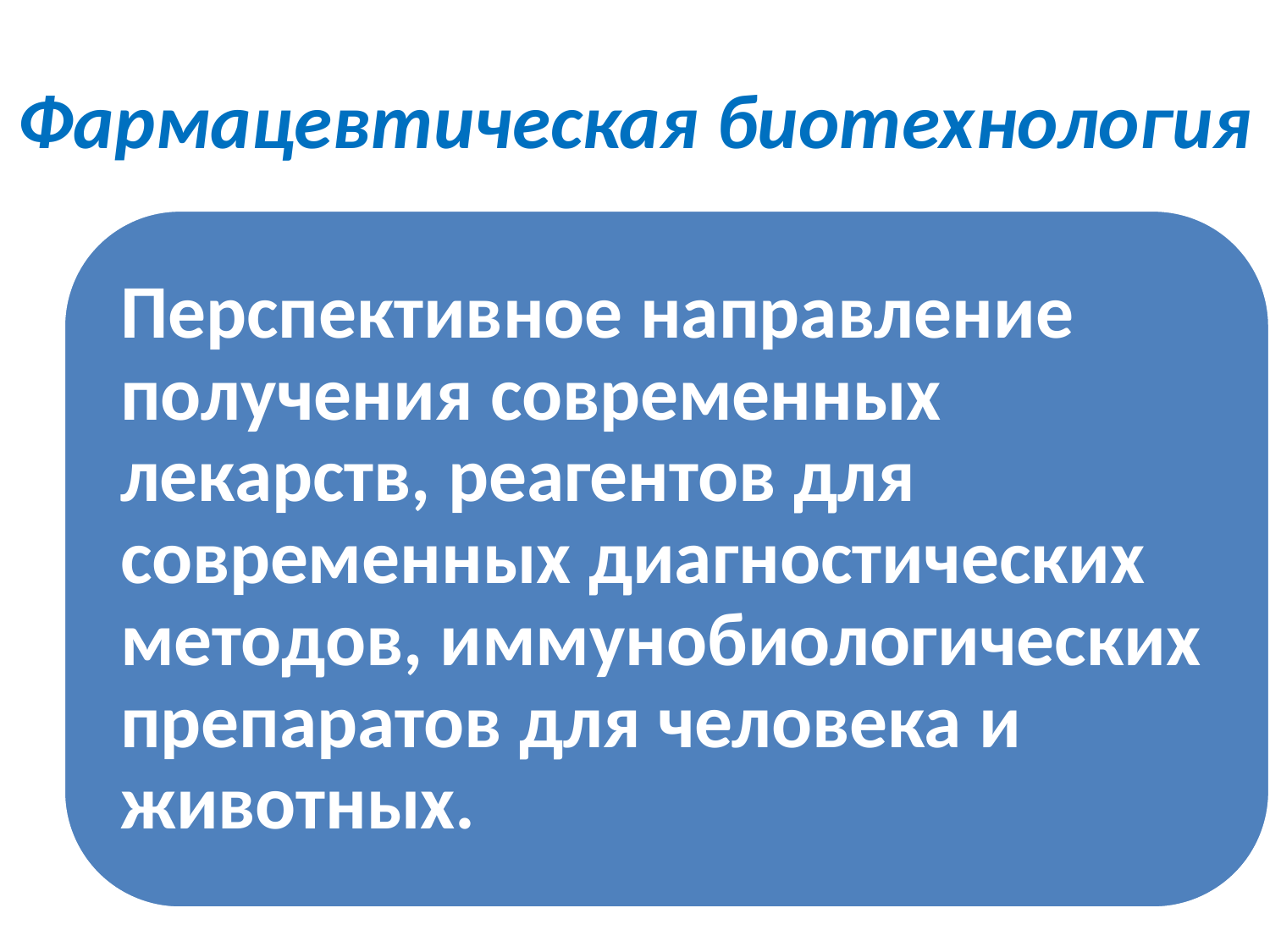

# Фармацевтическая биотехнология
Перспективное направление получения современных лекарств, реагентов для современных диагностических методов, иммунобиологических препаратов для человека и животных.